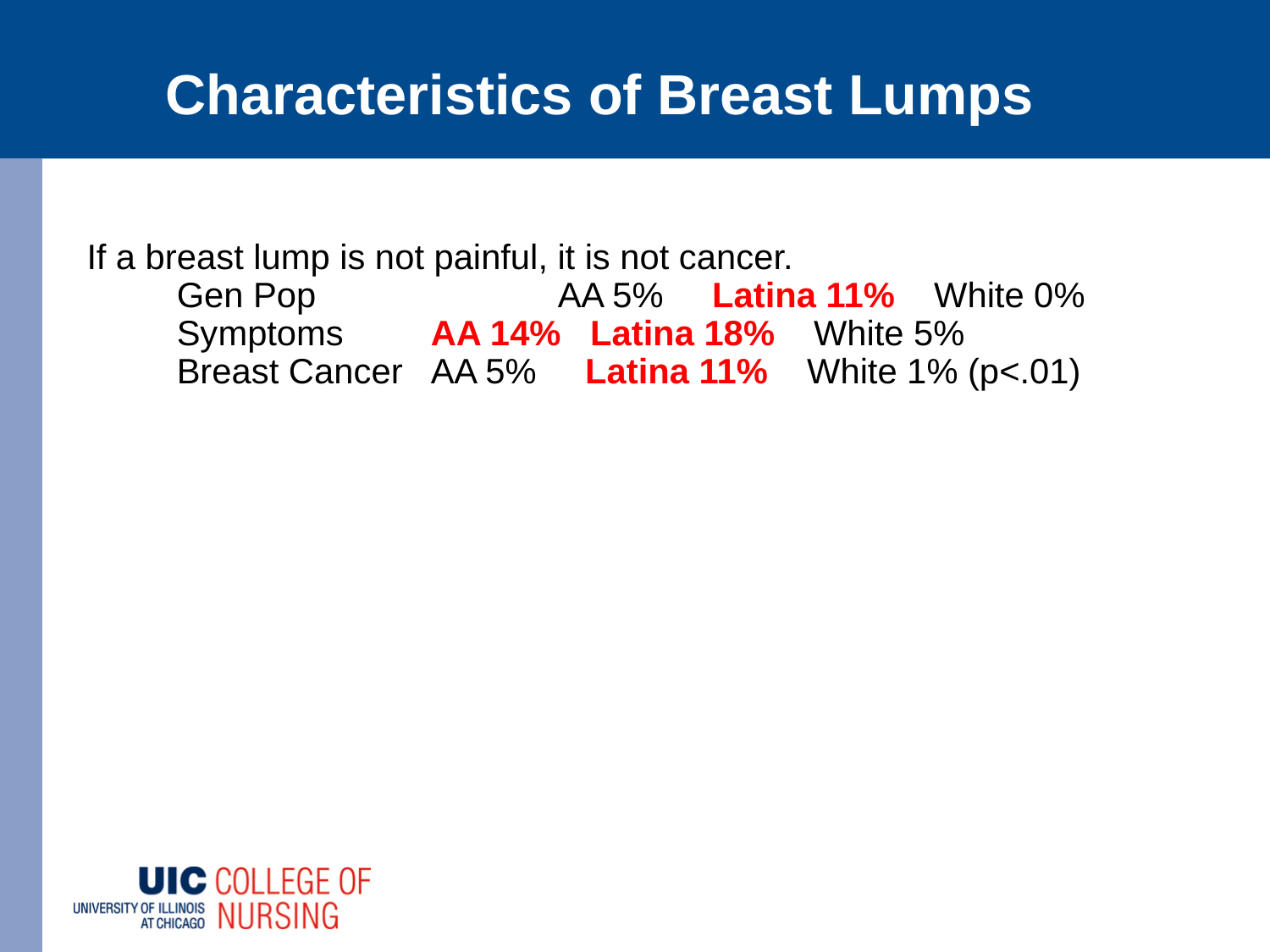

# Characteristics of Breast Lumps
If a breast lump is not painful, it is not cancer.
	Gen Pop  		AA 5%     Latina 11%    White 0%
	Symptoms    	AA 14%   Latina 18%    White 5%
	Breast Cancer  	AA 5%     Latina 11%    White 1% (p<.01)